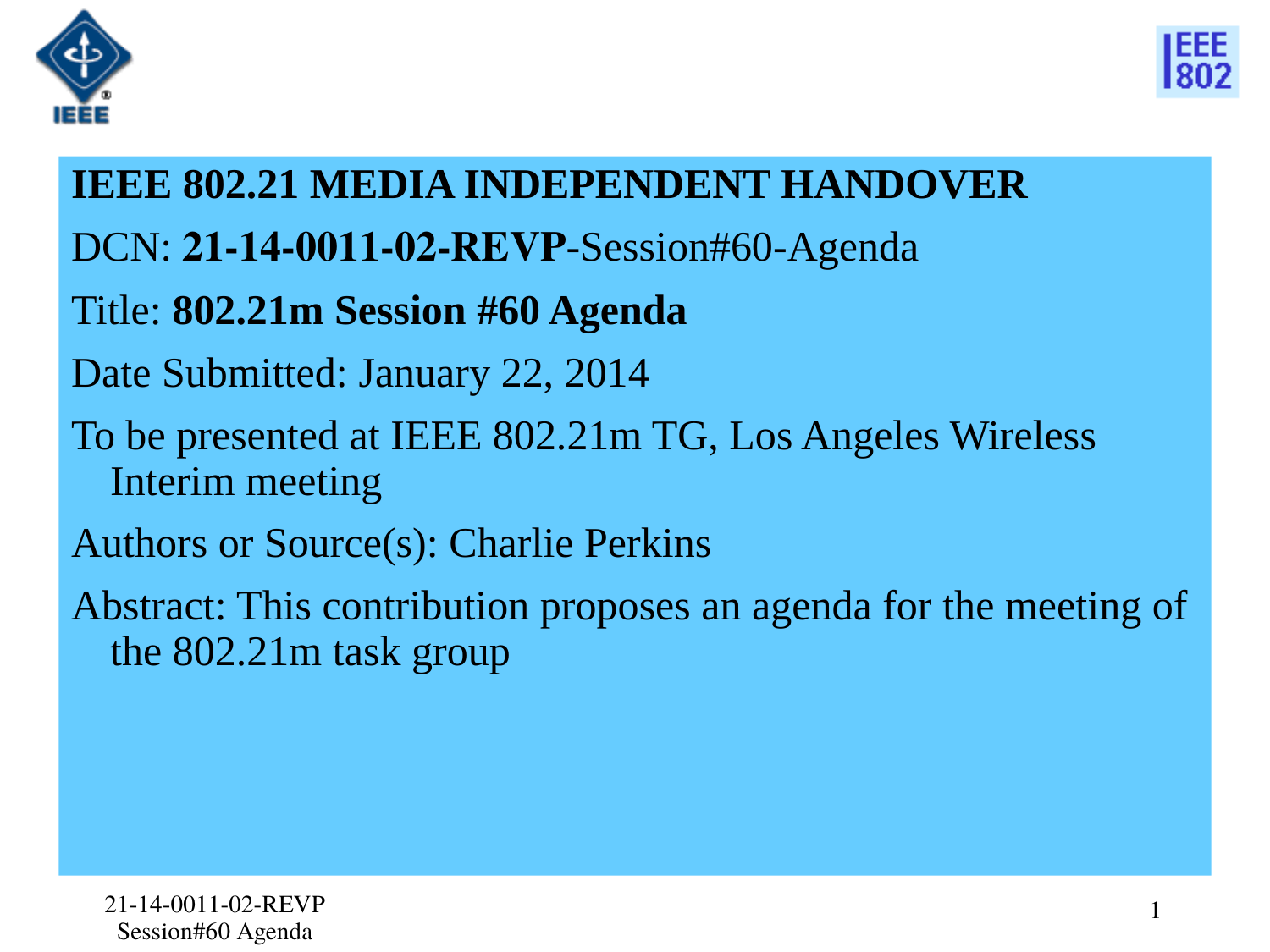

IEEE 802.21 MEDIA INDEPENDENT HANDOVER
DCN: 21-14-0011-02-REVP-Session#60-Agenda
Title: 802.21m Session #60 Agenda
Date Submitted: January 22, 2014
To be presented at IEEE 802.21m TG, Los Angeles Wireless Interim meeting
Authors or Source(s): Charlie Perkins
Abstract: This contribution proposes an agenda for the meeting of the 802.21m task group
21-14-0011-02-REVP Session#60 Agenda
1